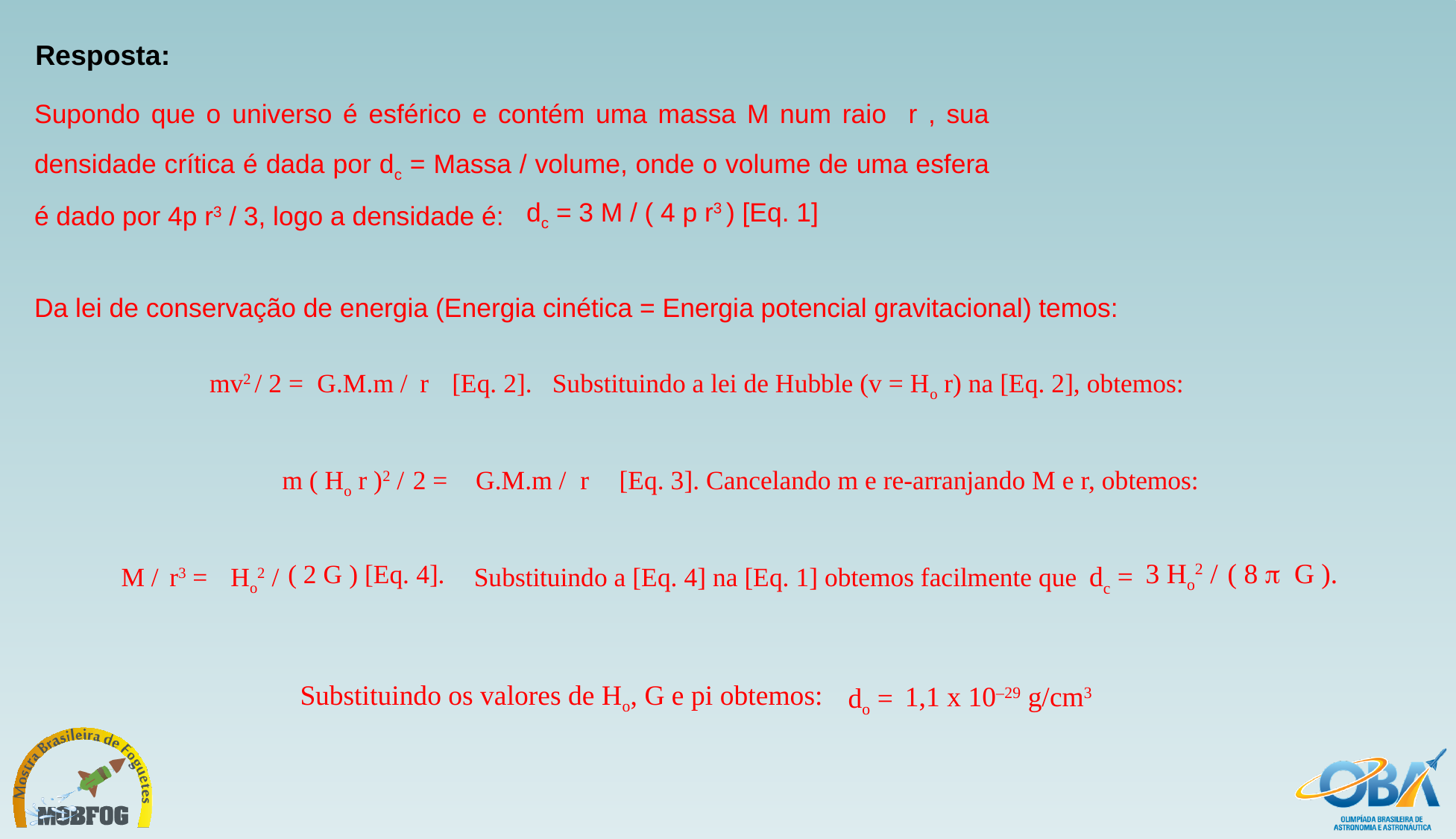

Resposta:
Supondo que o universo é esférico e contém uma massa M num raio  r , sua densidade crítica é dada por dc = Massa / volume, onde o volume de uma esfera é dado por 4p r3 / 3, logo a densidade é:
dc = 3 M / ( 4 p r3 ) [Eq. 1]
Da lei de conservação de energia (Energia cinética = Energia potencial gravitacional) temos:
mv2 / 2 =
G.M.m /
r
[Eq. 2].   Substituindo a lei de Hubble (v = Ho r) na [Eq. 2], obtemos:
m ( Ho r )2 /
2 =
G.M.m /
r
[Eq. 3]. Cancelando m e re-arranjando M e r, obtemos:
3 Ho2 /
( 8 π G ).
( 2 G ) [Eq. 4].
dc =
M /
r3 =
Ho2 /
Substituindo a [Eq. 4] na [Eq. 1] obtemos facilmente que
Substituindo os valores de Ho, G e pi obtemos:
1,1 x 10–29 g/cm3
do =